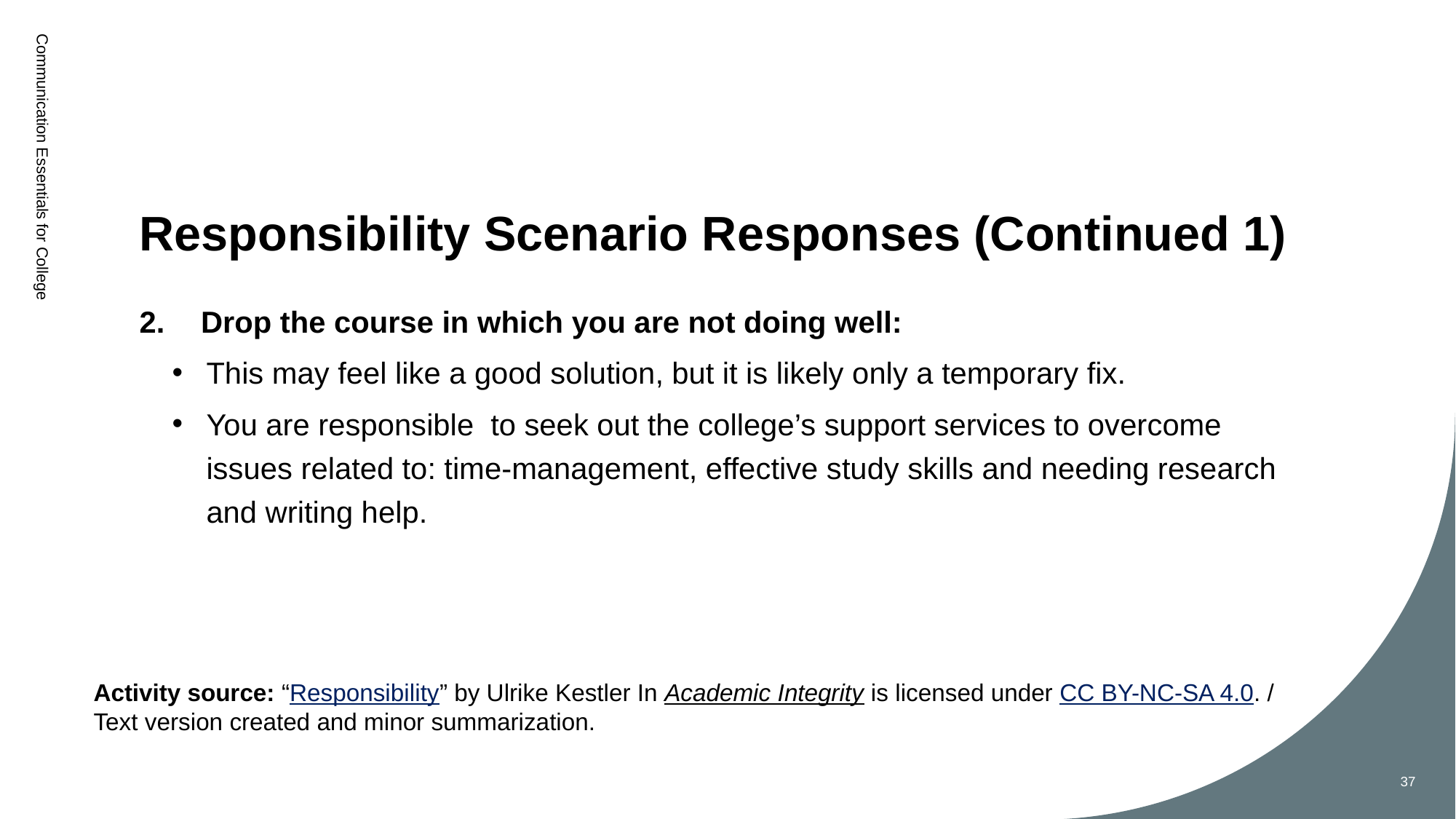

# Responsibility Scenario Responses (Continued 1)
Communication Essentials for College
Drop the course in which you are not doing well:
This may feel like a good solution, but it is likely only a temporary fix.
You are responsible  to seek out the college’s support services to overcome issues related to: time-management, effective study skills and needing research and writing help.

Activity source: “Responsibility” by Ulrike Kestler In Academic Integrity is licensed under CC BY-NC-SA 4.0. / Text version created and minor summarization.
37